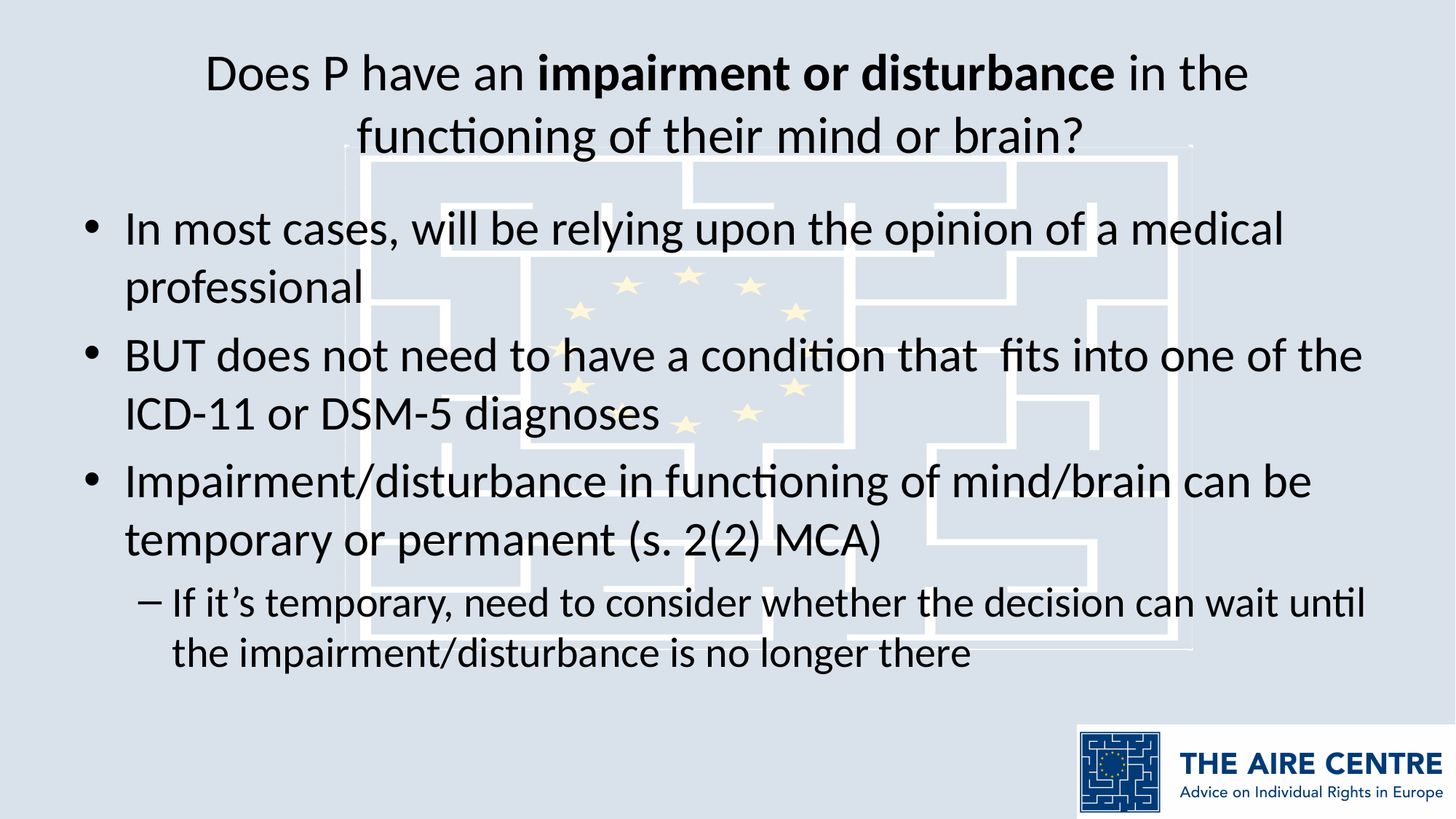

# Does P have an impairment or disturbance in the functioning of their mind or brain?
In most cases, will be relying upon the opinion of a medical professional
BUT does not need to have a condition that  fits into one of the ICD-11 or DSM-5 diagnoses
Impairment/disturbance in functioning of mind/brain can be temporary or permanent (s. 2(2) MCA)
If it’s temporary, need to consider whether the decision can wait until the impairment/disturbance is no longer there